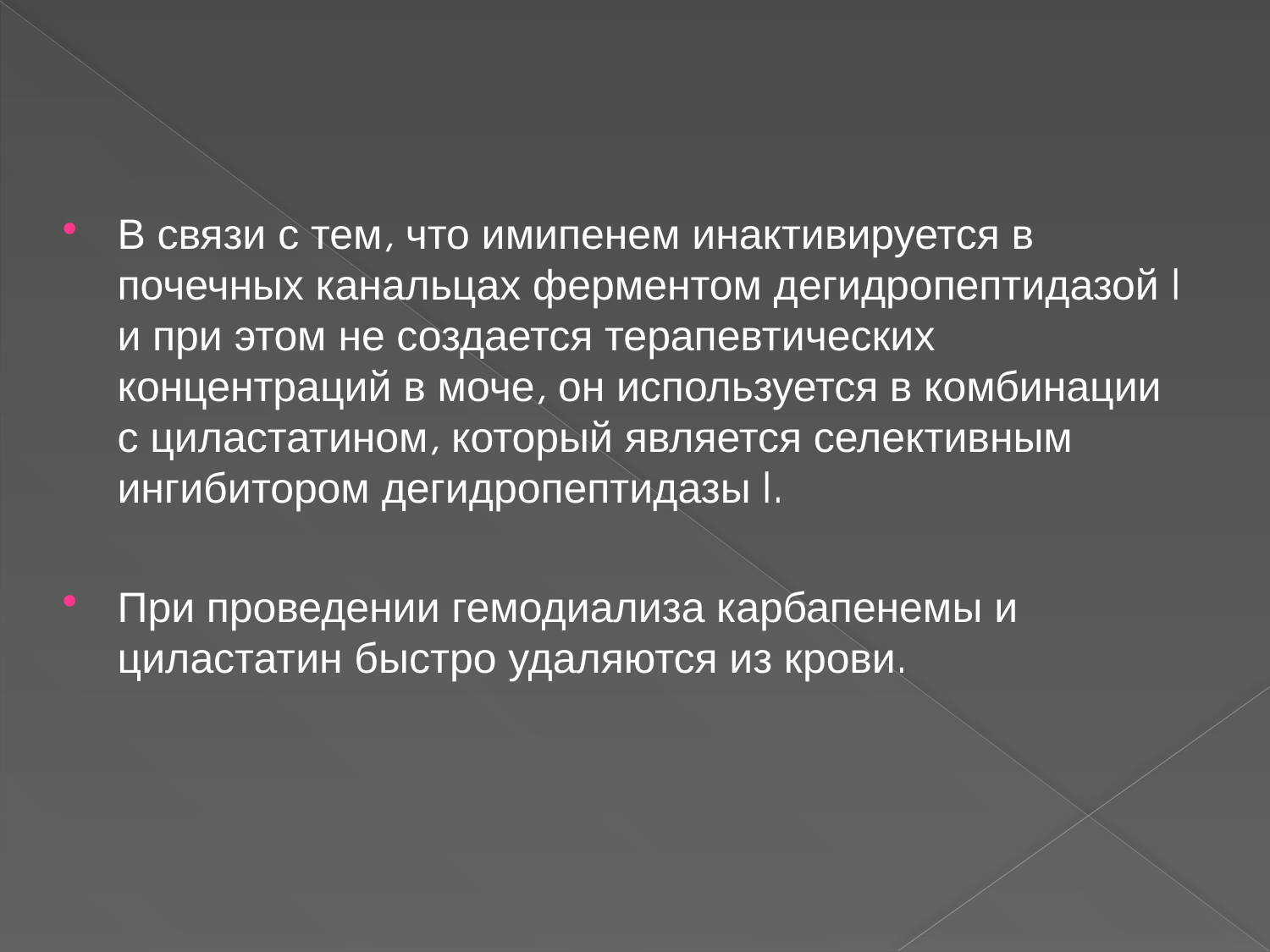

#
В связи с тем, что имипенем инактивируется в почечных канальцах ферментом дегидропептидазой I и при этом не создается терапевтических концентраций в моче, он используется в комбинации с циластатином, который является селективным ингибитором дегидропептидазы I.

При проведении гемодиализа карбапенемы и циластатин быстро удаляются из крови.